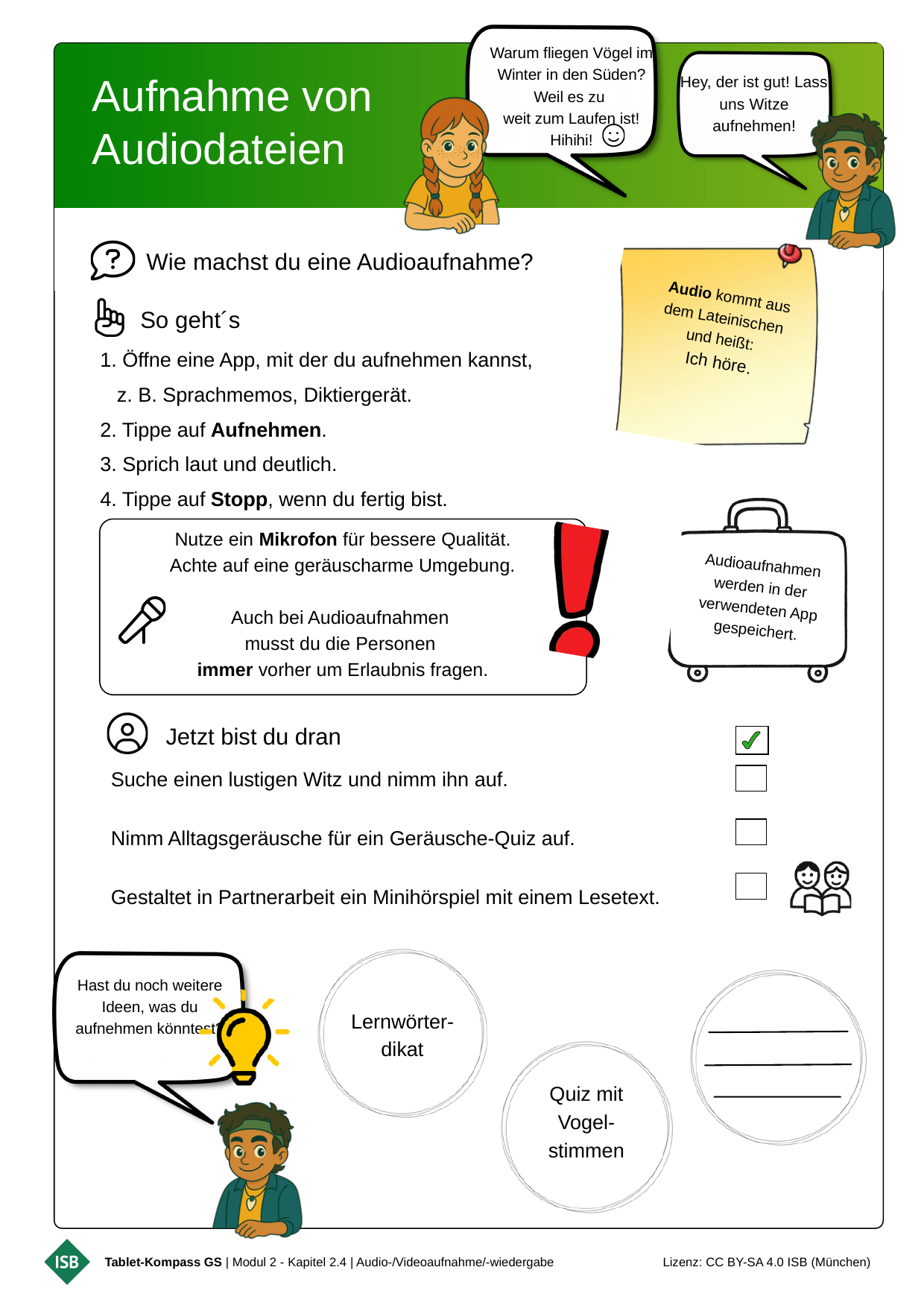

Warum fliegen Vögel im Winter in den Süden? Weil es zu
weit zum Laufen ist!
Hihihi!

Aufnahme von Audiodateien

Hey, der ist gut! Lass uns Witze aufnehmen!

 Wie machst du eine Audioaufnahme?
Audio kommt aus dem Lateinischen
und heißt:
Ich höre.

So geht´s
1. Öffne eine App, mit der du aufnehmen kannst,
   z. B. Sprachmemos, Diktiergerät.
2. Tippe auf Aufnehmen.
3. Sprich laut und deutlich.
4. Tippe auf Stopp, wenn du fertig bist.

Nutze ein Mikrofon für bessere Qualität.
Achte auf eine geräuscharme Umgebung.

Auch bei Audioaufnahmen
musst du die Personen
immer vorher um Erlaubnis fragen.

Audioaufnahmen
werden in der verwendeten App gespeichert.

Jetzt bist du dran

Suche einen lustigen Witz und nimm ihn auf.

Nimm Alltagsgeräusche für ein Geräusche-Quiz auf.

Gestaltet in Partnerarbeit ein Minihörspiel mit einem Lesetext.

Lernwörter-
dikat

Hast du noch weitere Ideen, was du aufnehmen könntest?

Quiz mit
Vogel-
stimmen

Tablet-Kompass GS | Modul 2 - Kapitel 2.4 | Audio-/Videoaufnahme/-wiedergabe
 Lizenz: CC BY-SA 4.0 ISB (München)